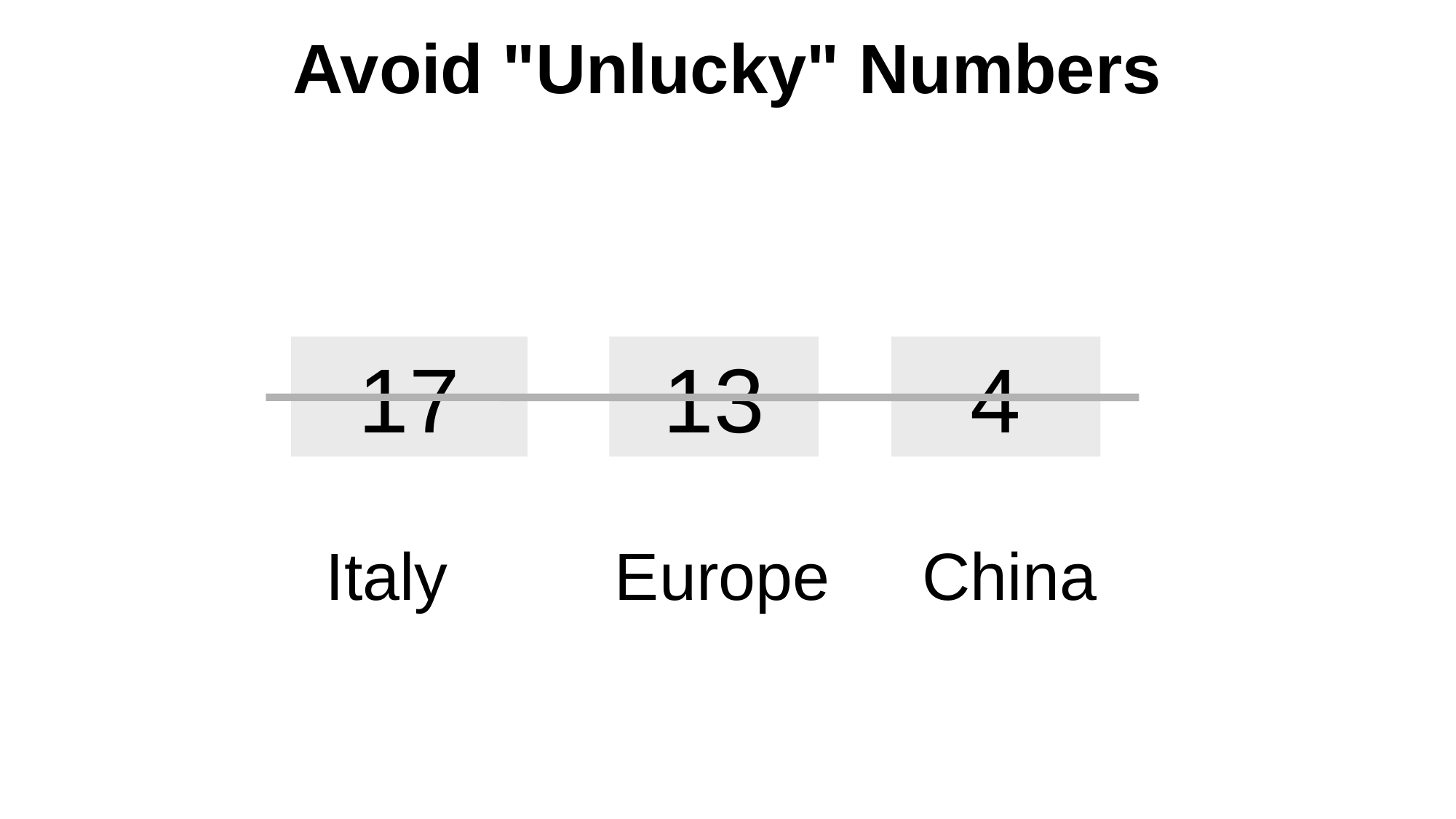

Avoid "Unlucky" Numbers
17
13
4

Italy         Europe     China